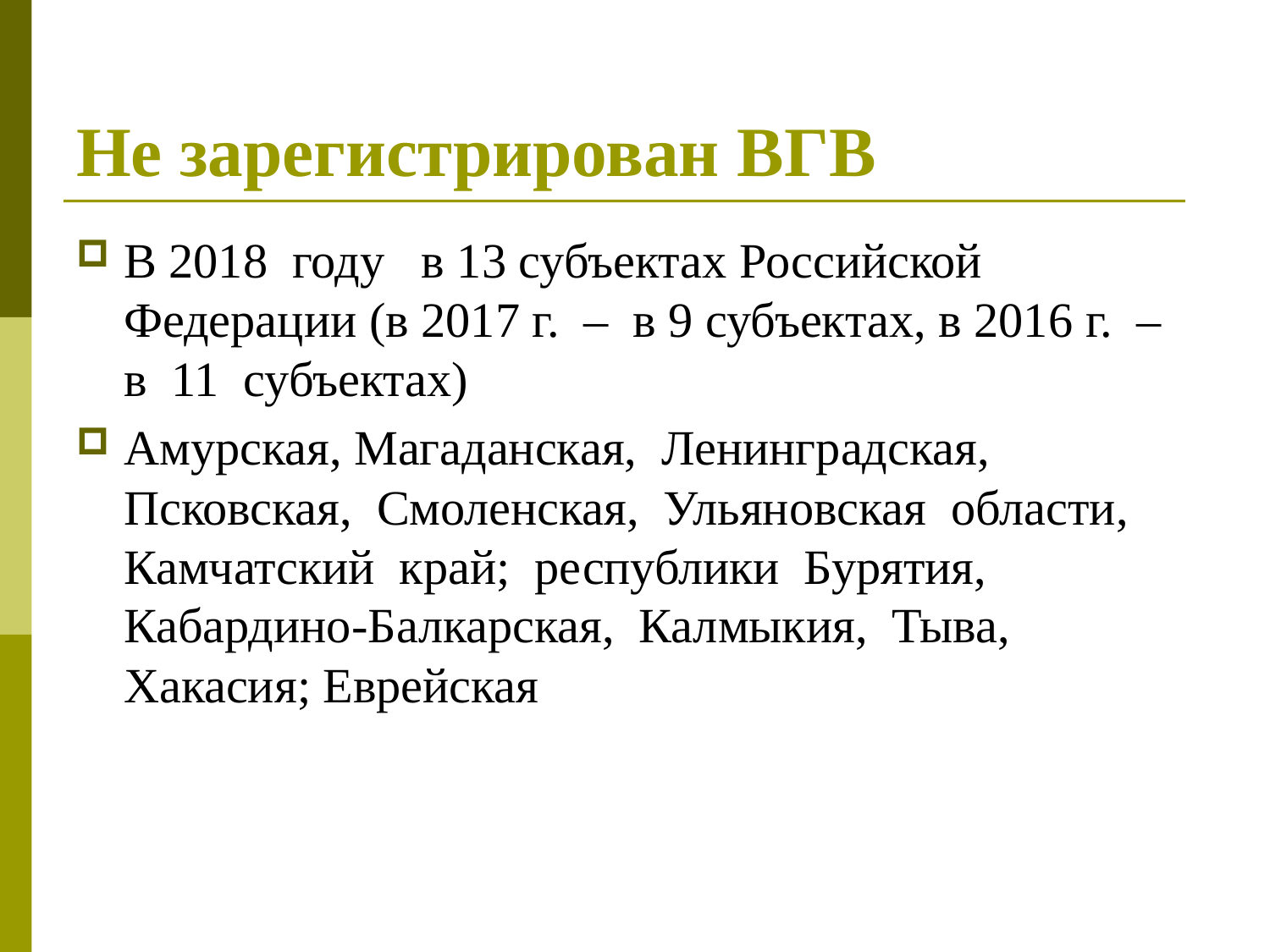

# Не зарегистрирован ВГВ
В 2018  году   в 13 субъектах Российской Федерации (в 2017 г.  –  в 9 субъектах, в 2016 г.  –  в  11  субъектах)
Амурская, Магаданская,  Ленинградская,  Псковская,  Смоленская,  Ульяновская  области, Камчатский  край;  республики  Бурятия,  Кабардино-Балкарская,  Калмыкия,  Тыва, Хакасия; Еврейская